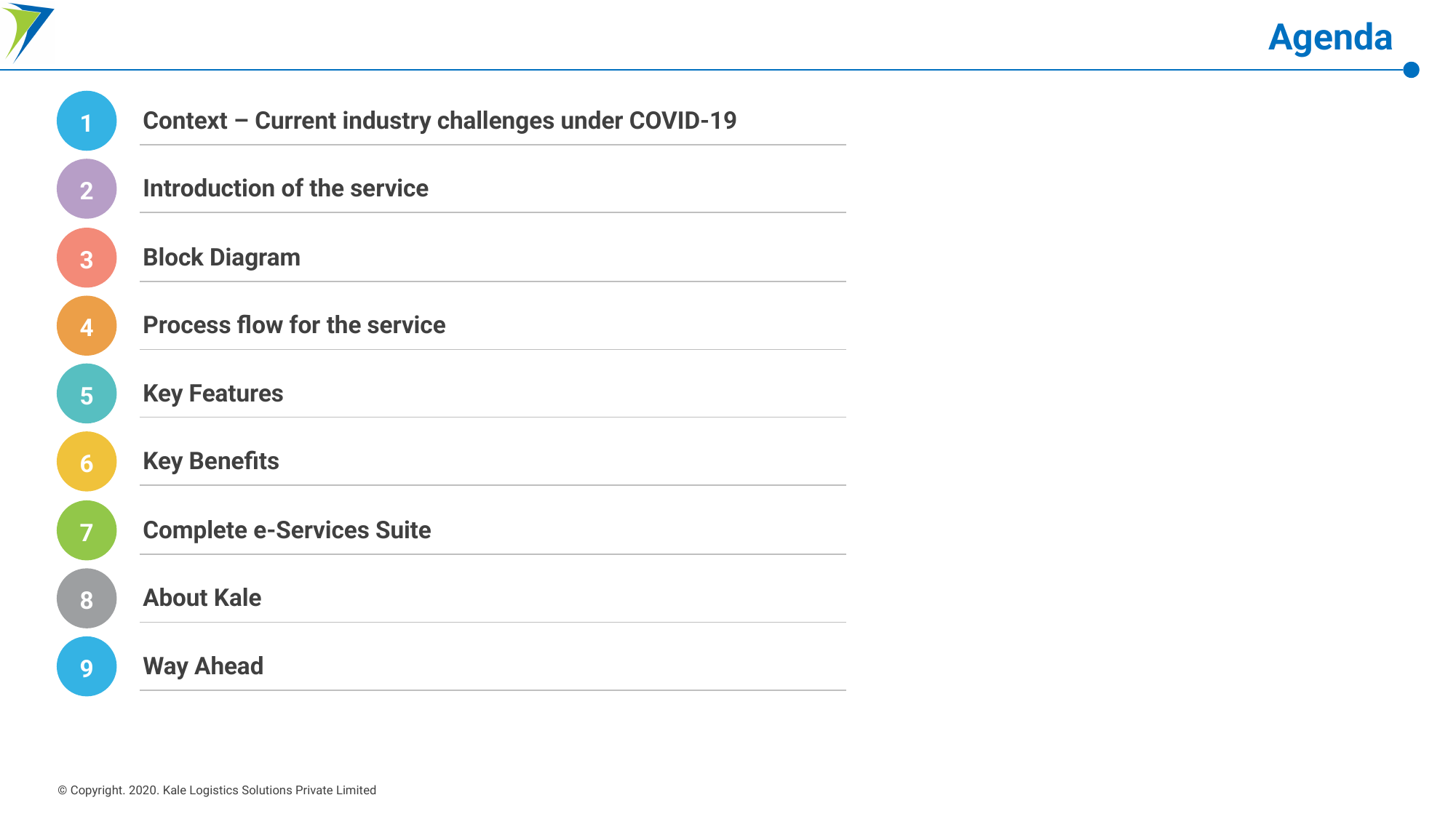

Agenda
1
Context – Current industry challenges under COVID-19
2
Introduction of the service
3
Block Diagram
4
Process flow for the service
5
Key Features
6
Key Benefits
7
Complete e-Services Suite
8
About Kale
9
Way Ahead